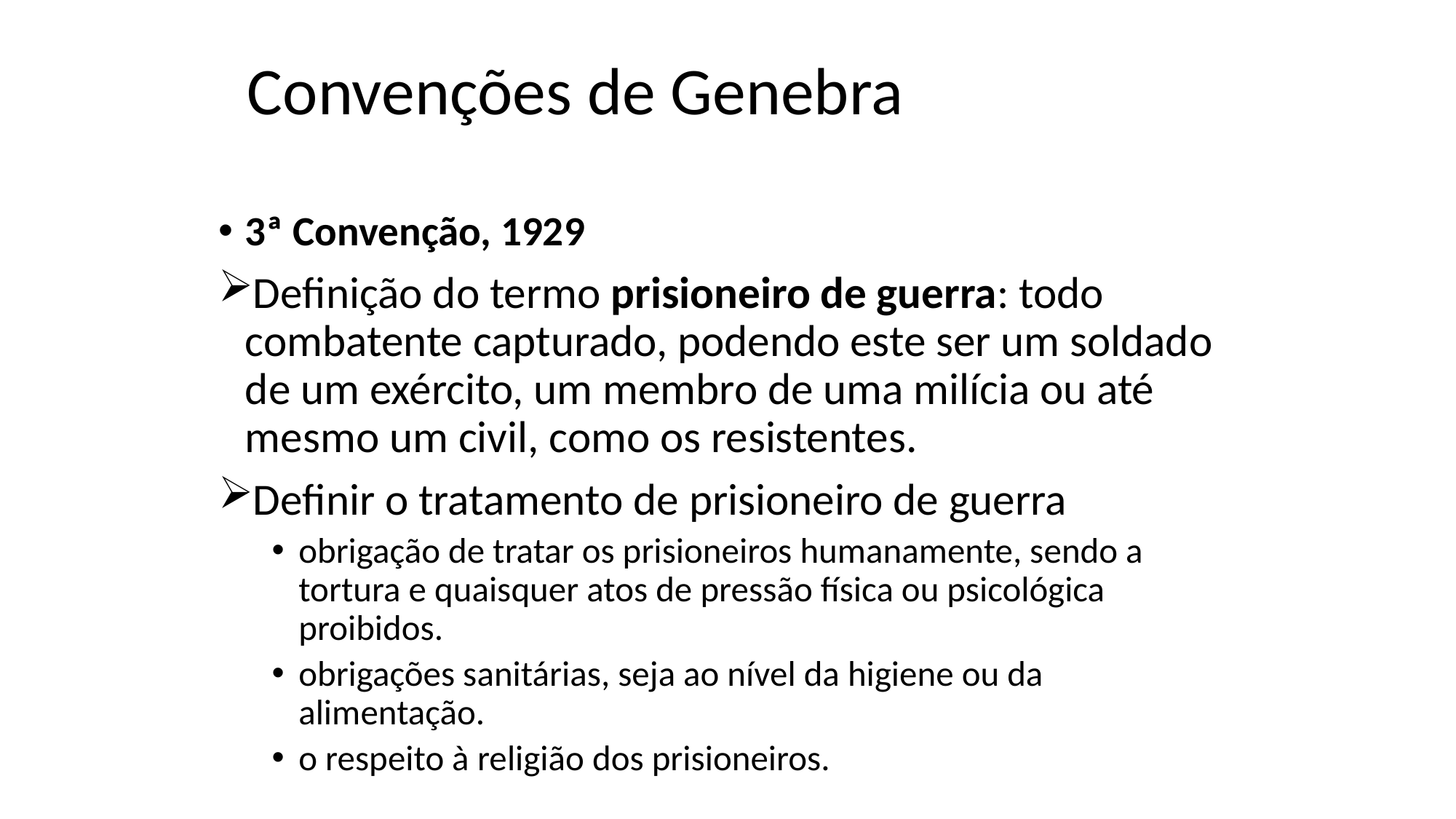

# Convenções de Genebra
3ª Convenção, 1929
Definição do termo prisioneiro de guerra: todo combatente capturado, podendo este ser um soldado de um exército, um membro de uma milícia ou até mesmo um civil, como os resistentes.
Definir o tratamento de prisioneiro de guerra
obrigação de tratar os prisioneiros humanamente, sendo a tortura e quaisquer atos de pressão física ou psicológica proibidos.
obrigações sanitárias, seja ao nível da higiene ou da alimentação.
o respeito à religião dos prisioneiros.